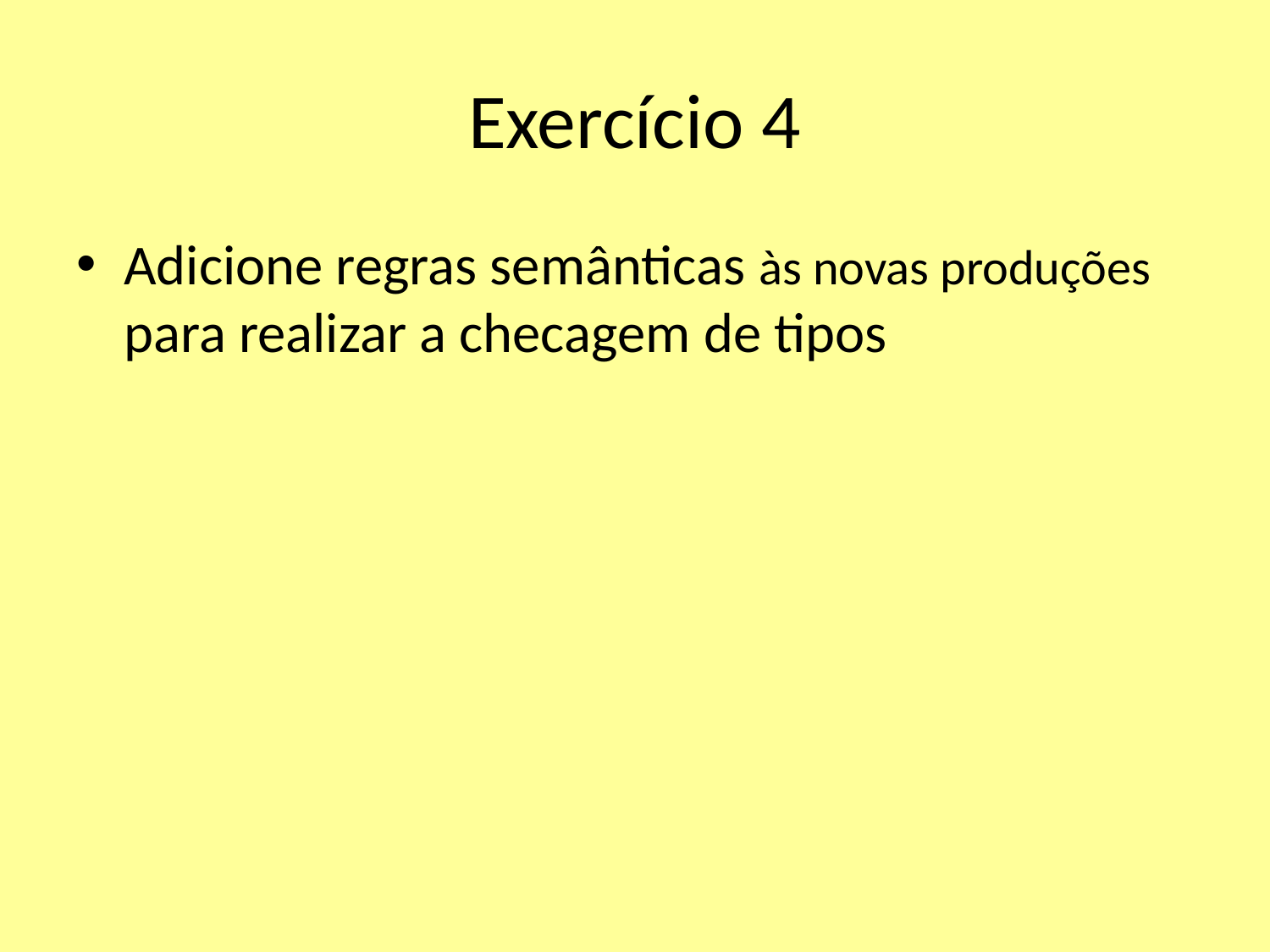

# Exercício 4
Adicione regras semânticas às novas produções para realizar a checagem de tipos